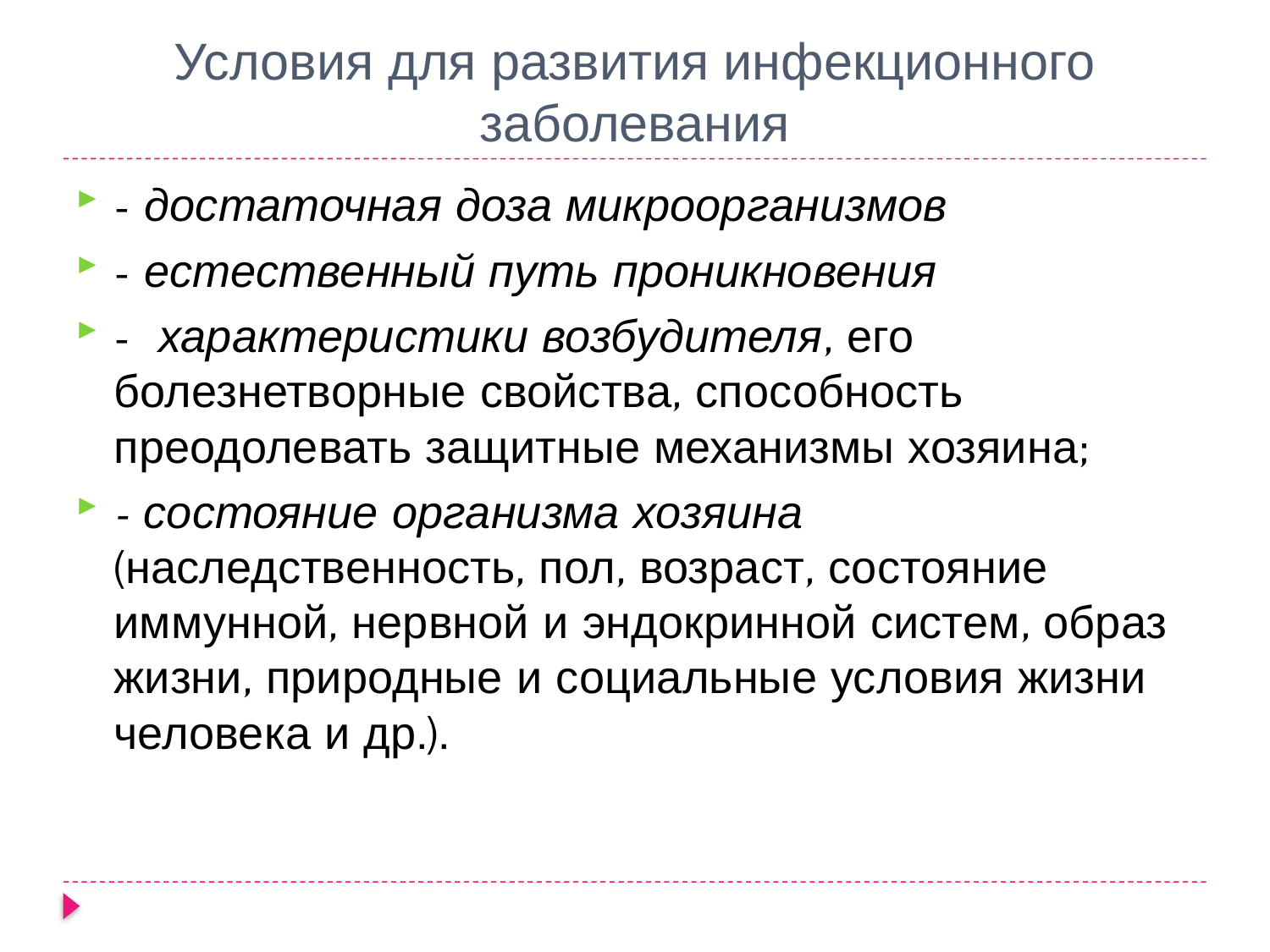

# Условия для развития инфекционного заболевания
- достаточная доза микроорганизмов
- естественный путь проникновения
-  характеристики возбудителя, его болезнетворные свойства, способность преодолевать защитные механизмы хозяина;
- состояние организма хозяина (наследственность, пол, возраст, состояние иммунной, нервной и эндокринной систем, образ жизни, природные и социальные условия жизни человека и др.).